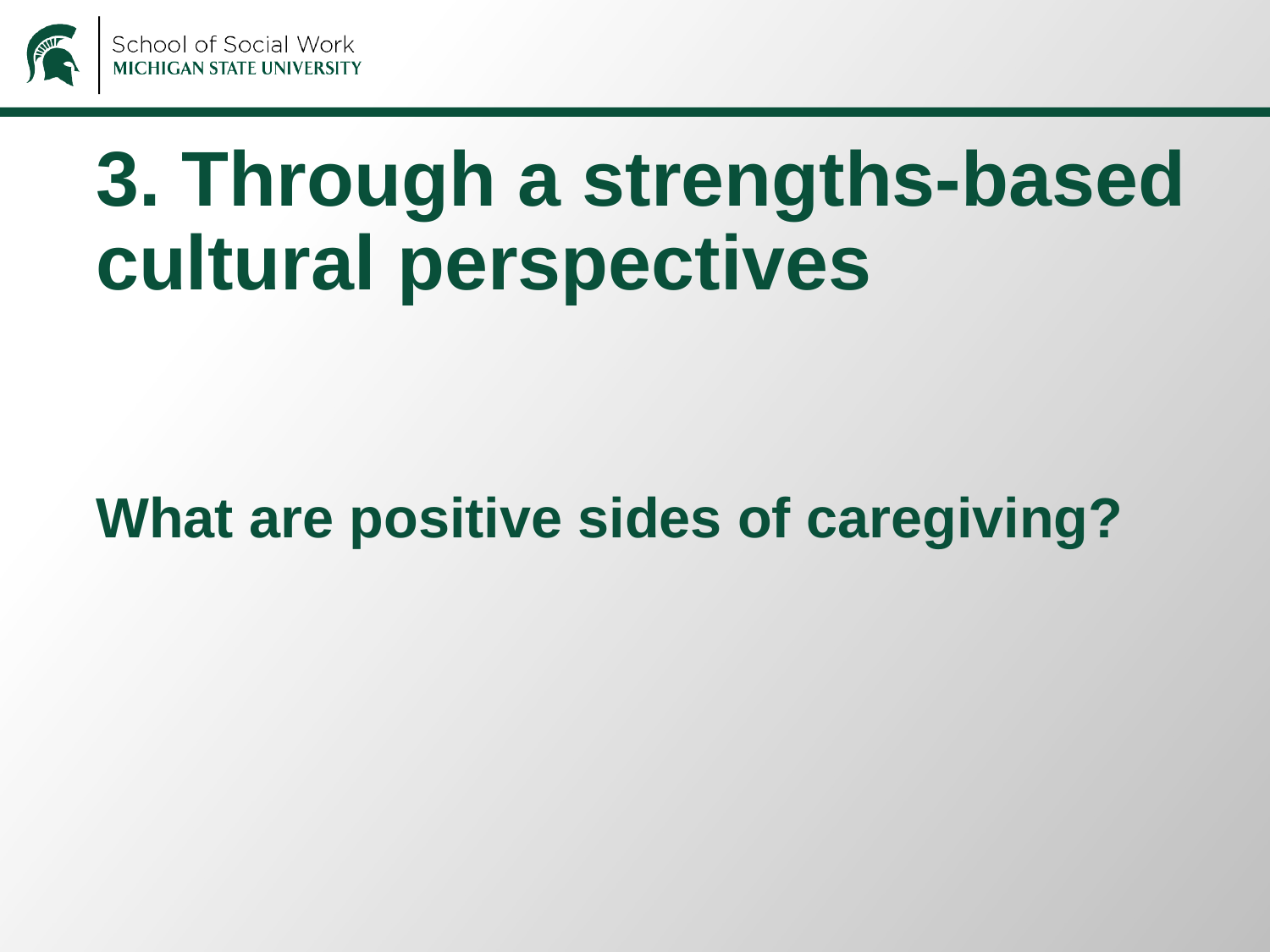

# 3. Through a strengths-based cultural perspectives What are positive sides of caregiving?